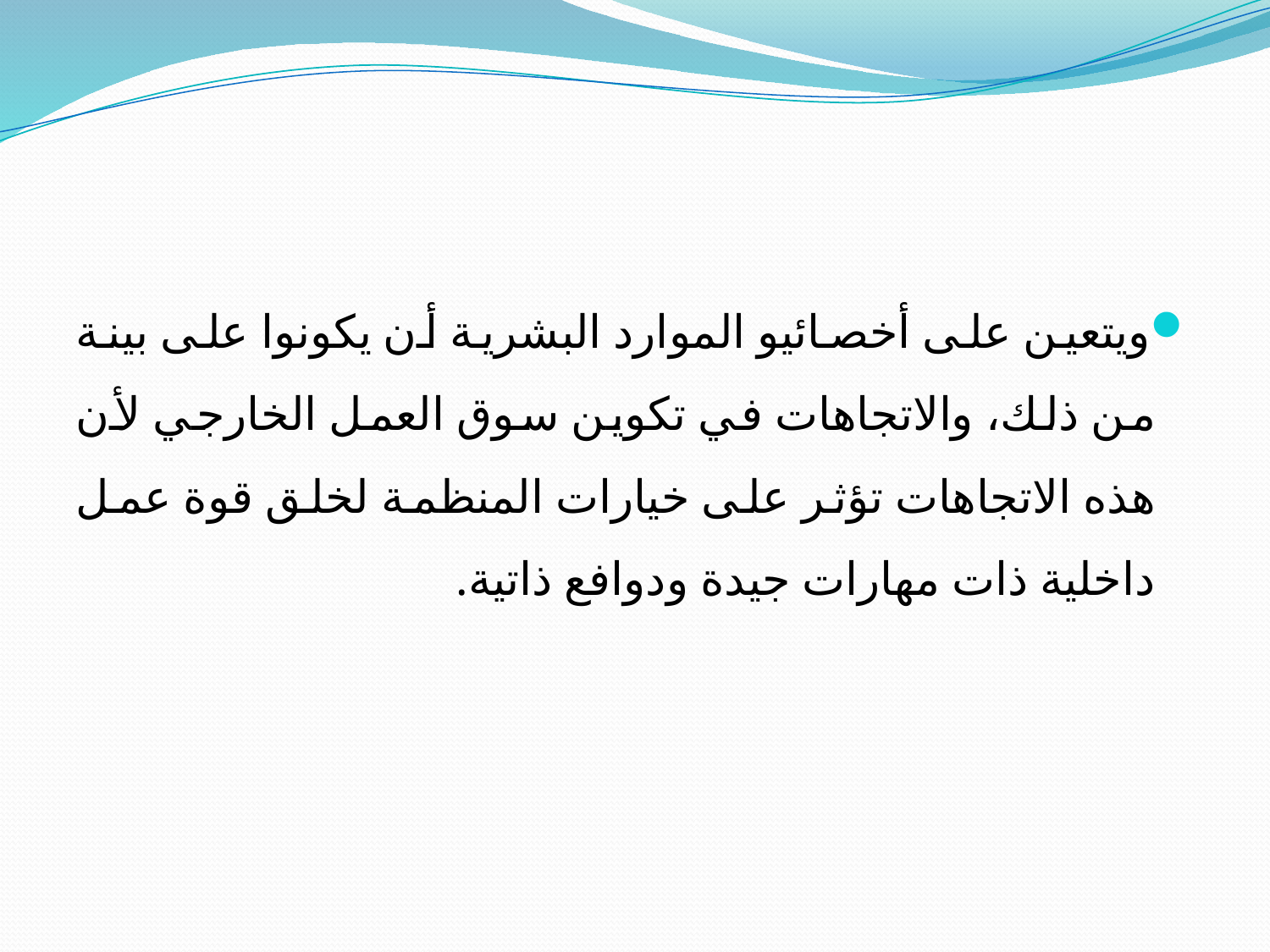

#
ويتعين على أخصائيو الموارد البشرية أن يكونوا على بينة من ذلك، والاتجاهات في تكوين سوق العمل الخارجي لأن هذه الاتجاهات تؤثر على خيارات المنظمة لخلق قوة عمل داخلية ذات مهارات جيدة ودوافع ذاتية.